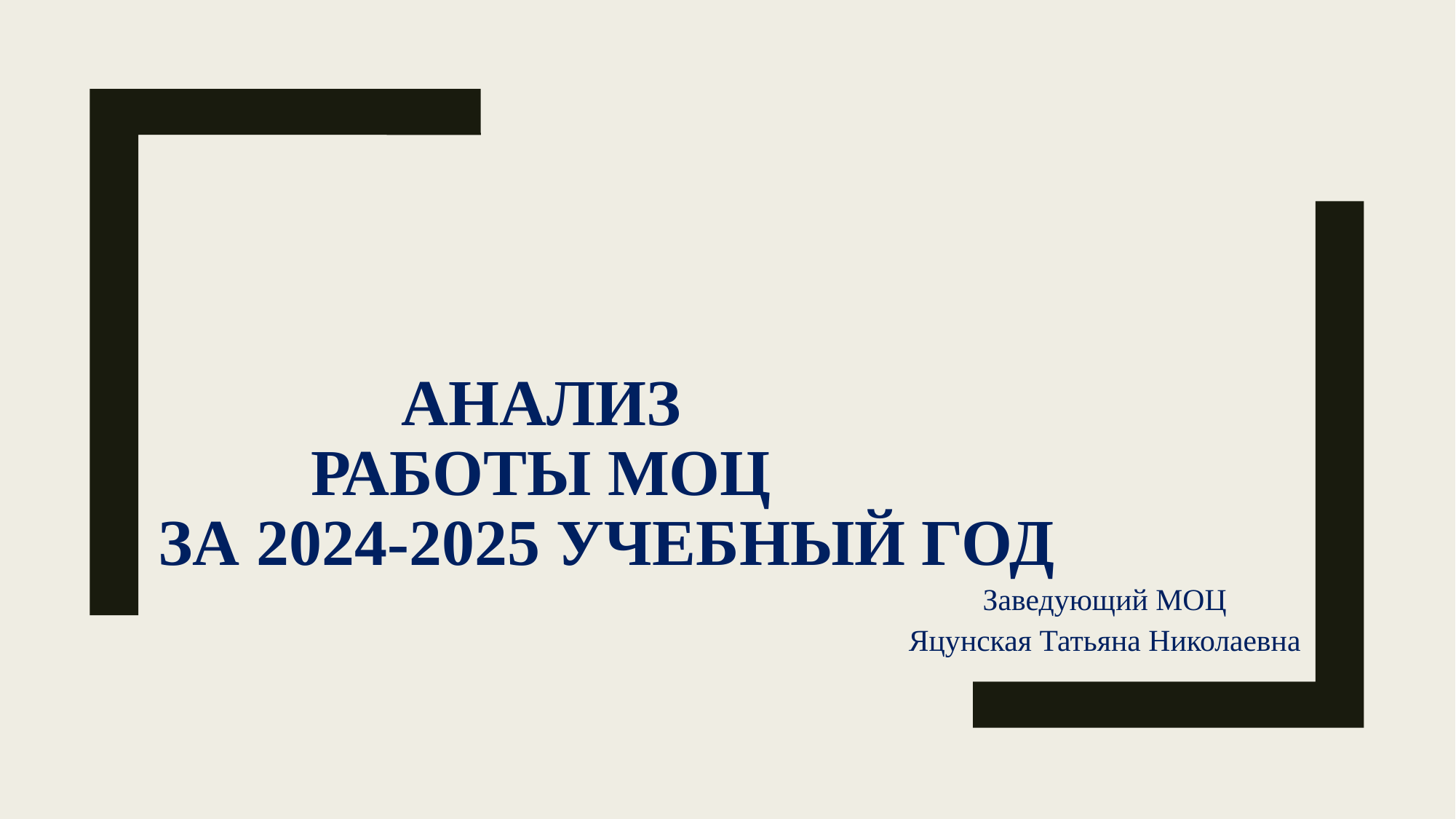

# АНАЛИЗ РАБОТЫ МОЦ ЗА 2024-2025 УЧЕБНЫЙ ГОД
Заведующий МОЦ
Яцунская Татьяна Николаевна